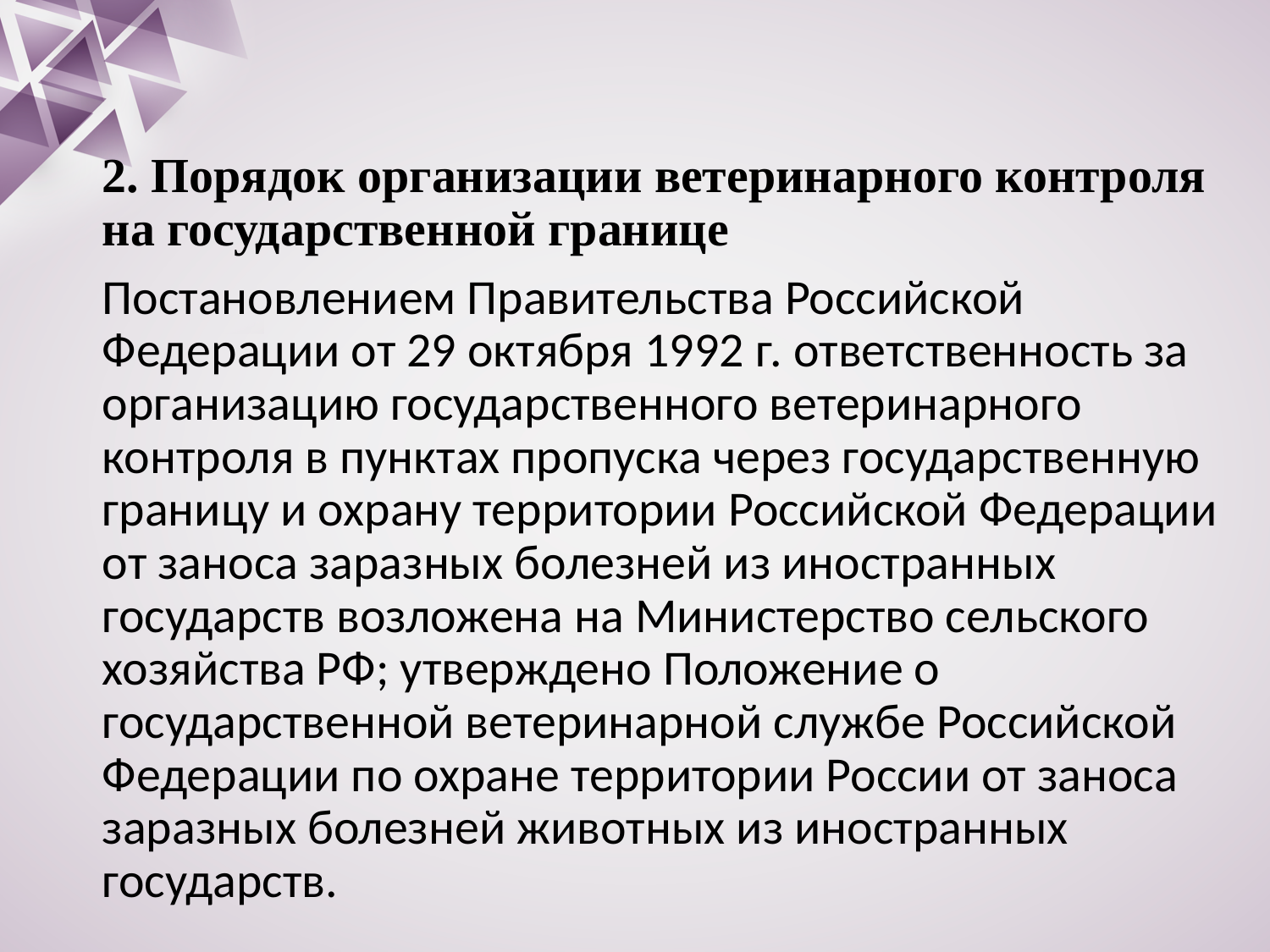

2. Порядок организации ветеринарного контроля на государственной границе
Постановлением Правительства Российской Федерации от 29 октября 1992 г. ответственность за организацию государственного ветеринарного контроля в пунктах пропуска через государственную границу и охрану территории Российской Федерации от заноса заразных болезней из иностранных государств возложена на Министерство сельского хозяйства РФ; утверждено Положение о государственной ветеринарной службе Российской Федерации по охране территории России от заноса заразных болезней животных из иностранных государств.